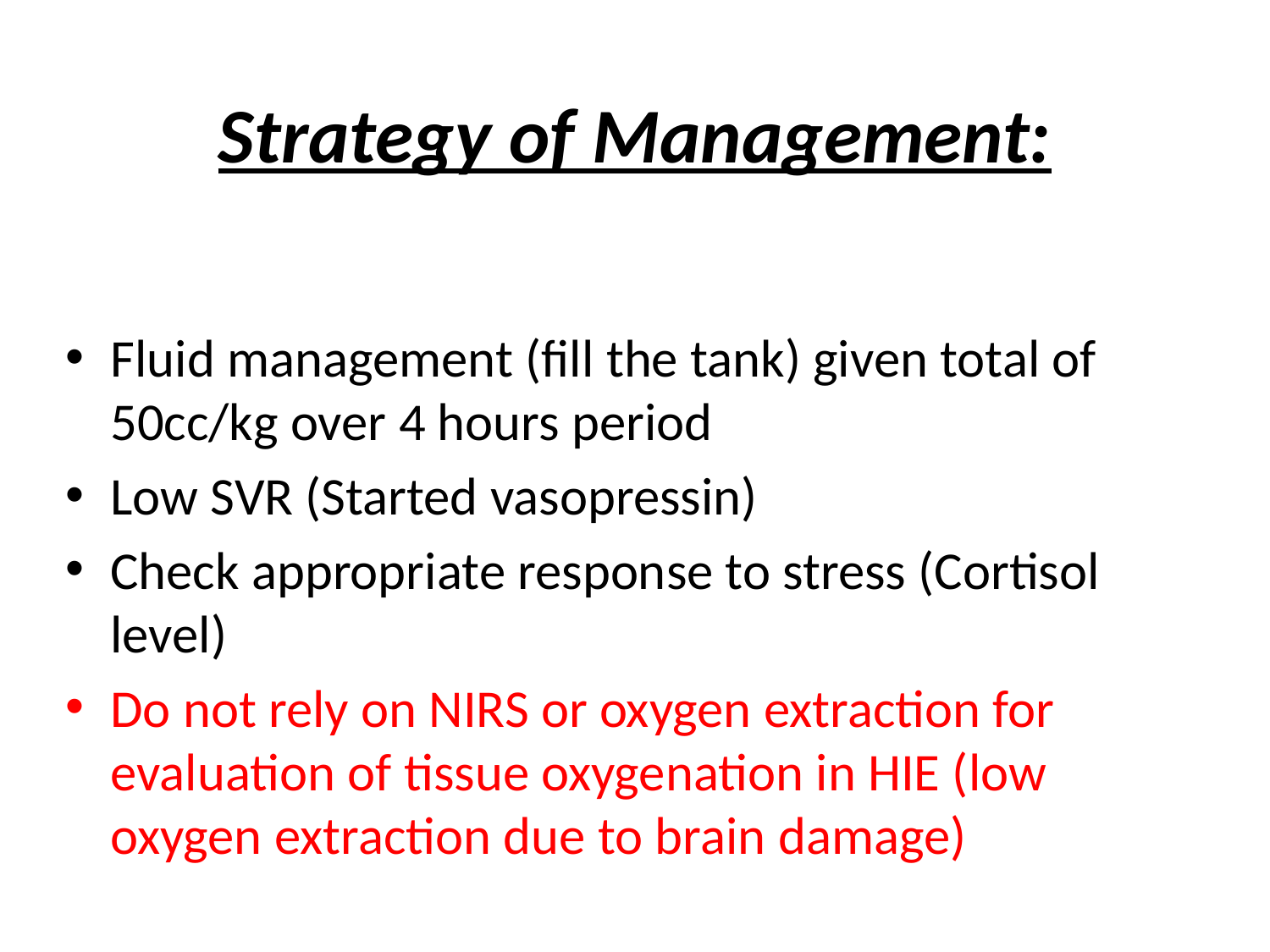

# Strategy of Management:

Fluid management (fill the tank) given total of 50cc/kg over 4 hours period
Low SVR (Started vasopressin)
Check appropriate response to stress (Cortisol level)
Do not rely on NIRS or oxygen extraction for evaluation of tissue oxygenation in HIE (low oxygen extraction due to brain damage)